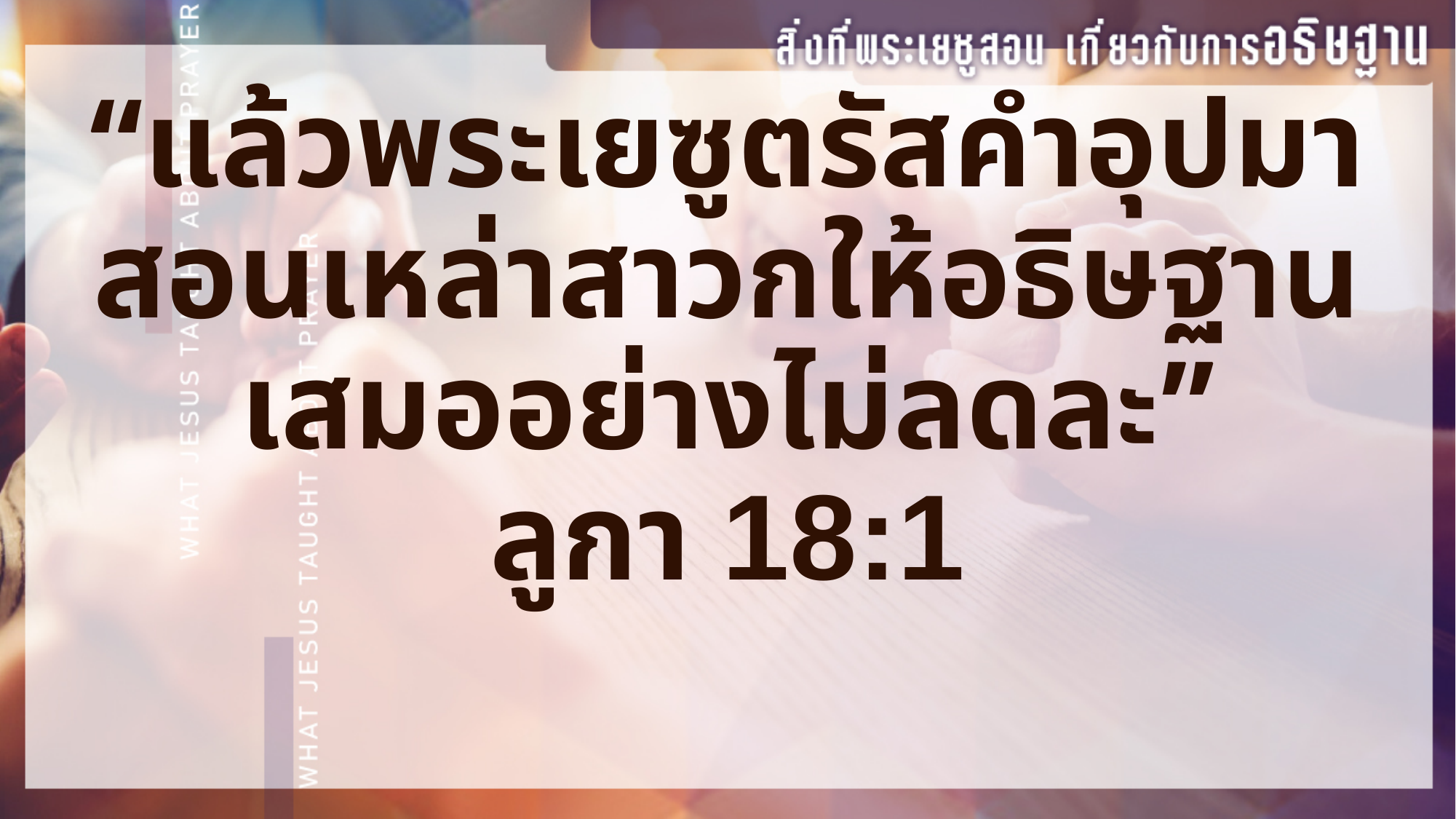

“แล้วพระเยซูตรัสคำอุปมาสอนเหล่าสาวกให้อธิษฐานเสมออย่างไม่ลดละ”
ลูกา 18:1